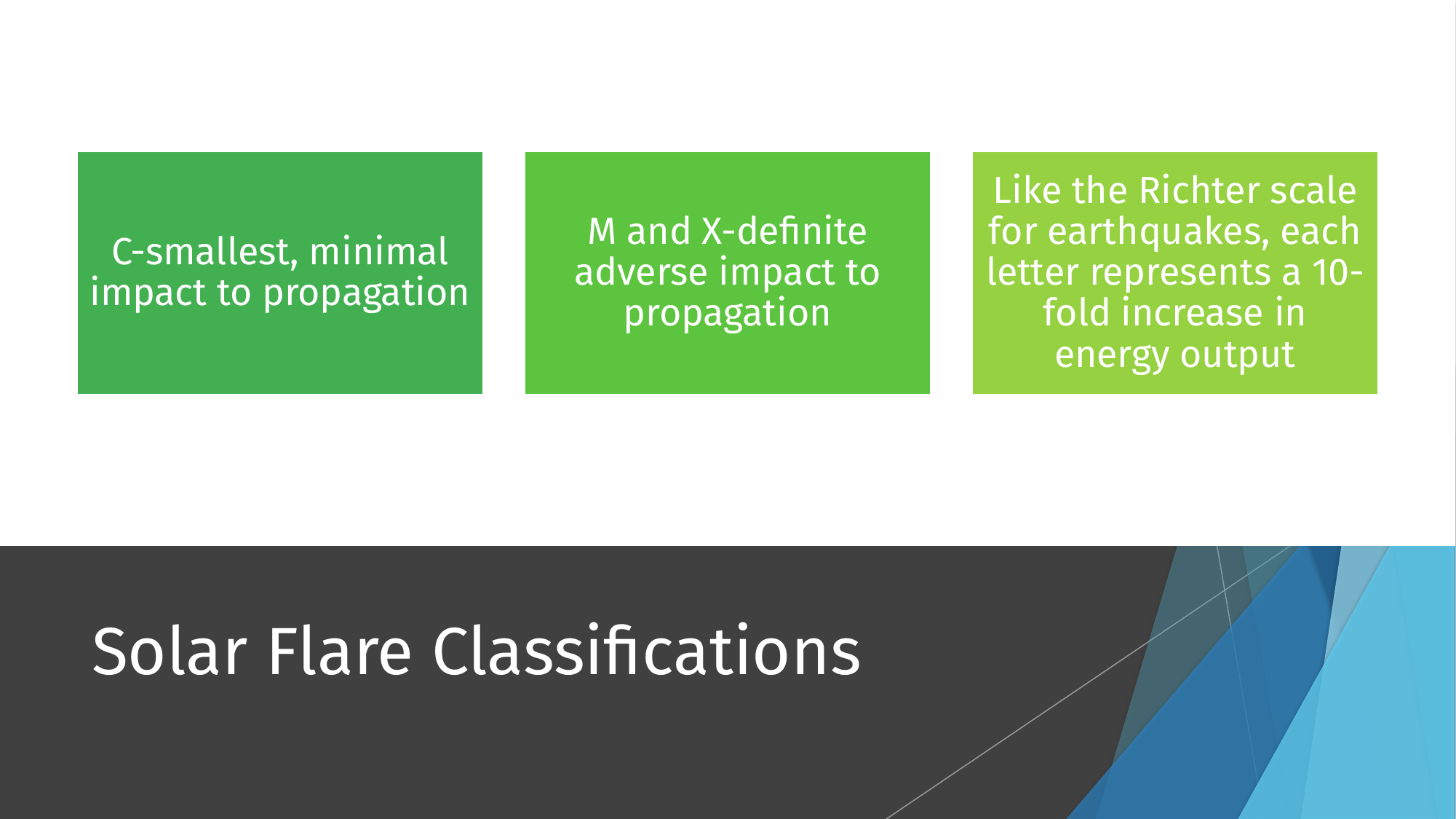

C-smallest, minimal impact to propagation
M and X-definite adverse impact to propagation
Like the Richter scale for earthquakes, each letter represents a 10-fold increase in energy output

# Solar Flare Classifications